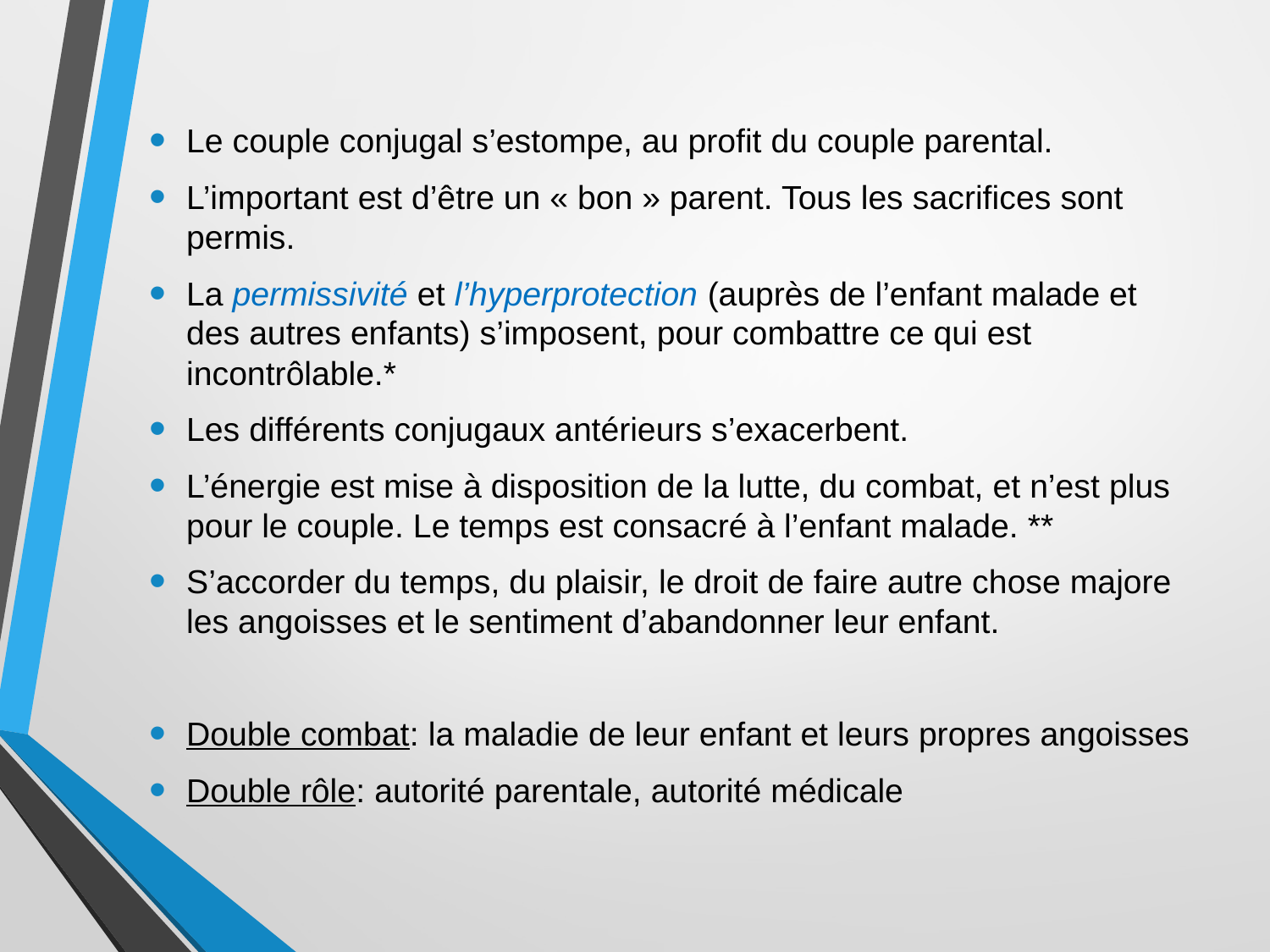

#
Le couple conjugal s’estompe, au profit du couple parental.
L’important est d’être un « bon » parent. Tous les sacrifices sont permis.
La permissivité et l’hyperprotection (auprès de l’enfant malade et des autres enfants) s’imposent, pour combattre ce qui est incontrôlable.*
Les différents conjugaux antérieurs s’exacerbent.
L’énergie est mise à disposition de la lutte, du combat, et n’est plus pour le couple. Le temps est consacré à l’enfant malade. **
S’accorder du temps, du plaisir, le droit de faire autre chose majore les angoisses et le sentiment d’abandonner leur enfant.

Double combat: la maladie de leur enfant et leurs propres angoisses
Double rôle: autorité parentale, autorité médicale